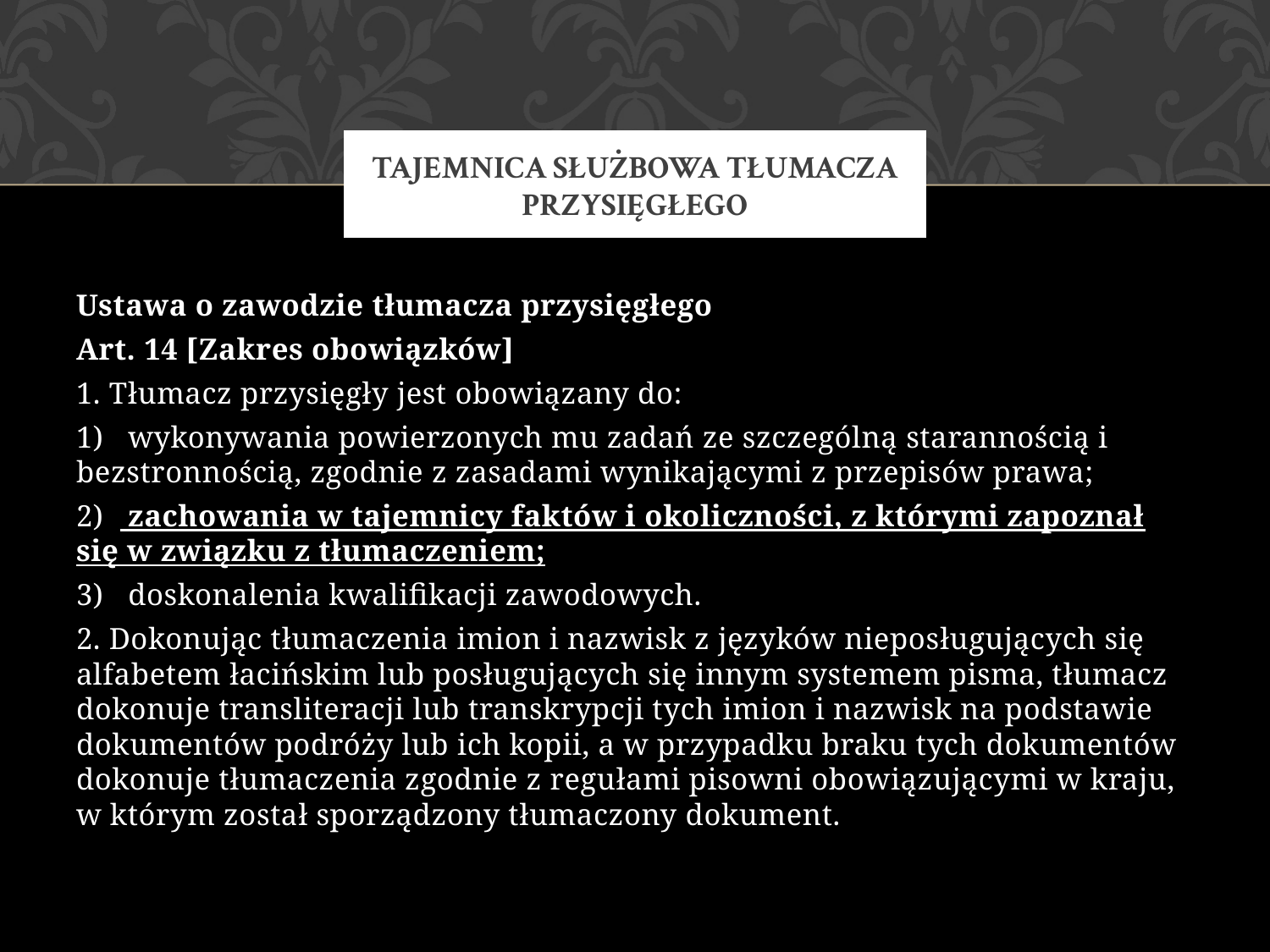

# Tajemnica służbowa tłumacza przysięgłego
Ustawa o zawodzie tłumacza przysięgłego
Art. 14 [Zakres obowiązków]
1. Tłumacz przysięgły jest obowiązany do:
1)   wykonywania powierzonych mu zadań ze szczególną starannością i bezstronnością, zgodnie z zasadami wynikającymi z przepisów prawa;
2)   zachowania w tajemnicy faktów i okoliczności, z którymi zapoznał się w związku z tłumaczeniem;
3)   doskonalenia kwalifikacji zawodowych.
2. Dokonując tłumaczenia imion i nazwisk z języków nieposługujących się alfabetem łacińskim lub posługujących się innym systemem pisma, tłumacz dokonuje transliteracji lub transkrypcji tych imion i nazwisk na podstawie dokumentów podróży lub ich kopii, a w przypadku braku tych dokumentów dokonuje tłumaczenia zgodnie z regułami pisowni obowiązującymi w kraju, w którym został sporządzony tłumaczony dokument.